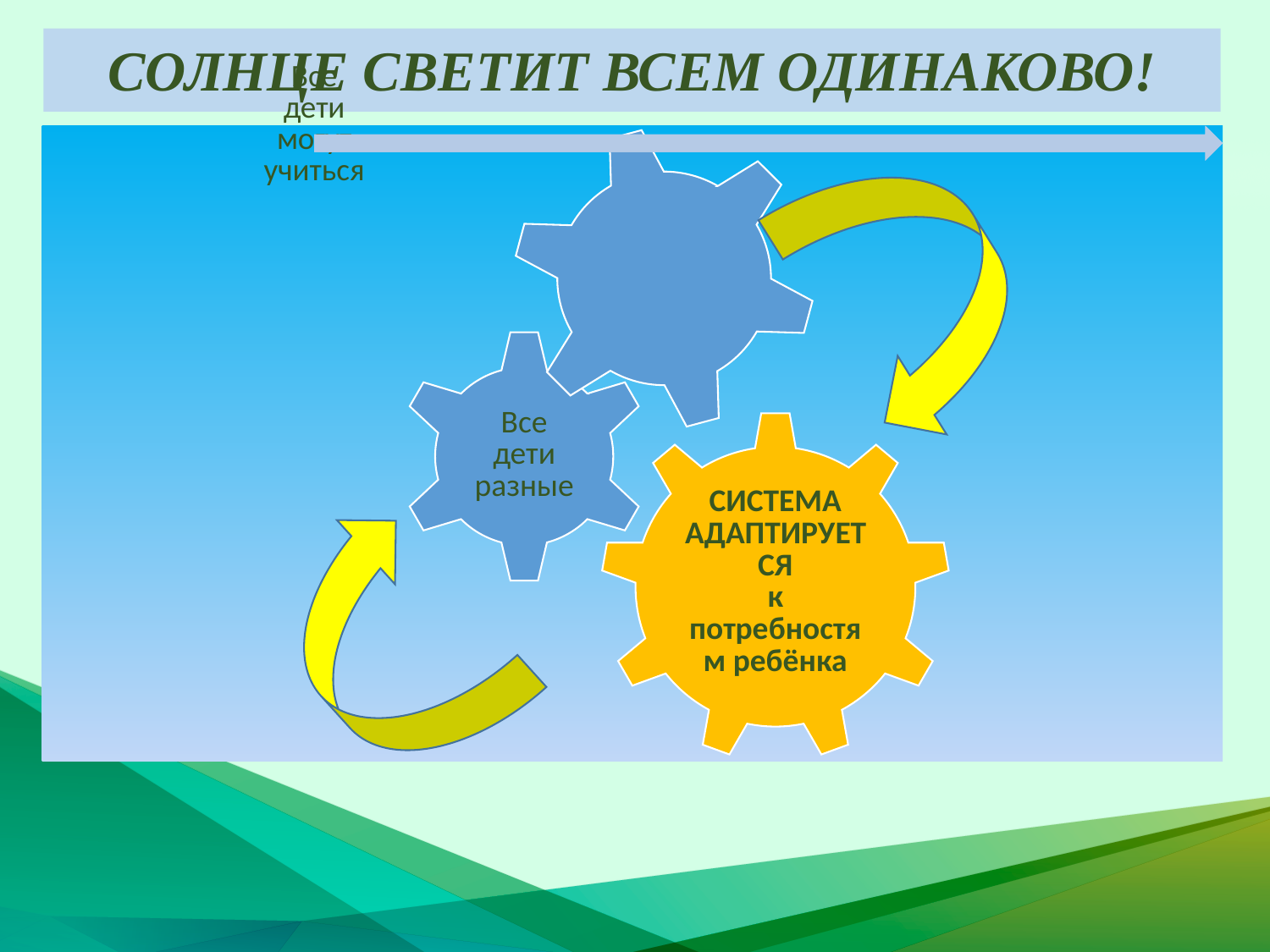

СОЛНЦЕ СВЕТИТ ВСЕМ ОДИНАКОВО!
СИСТЕМА АДАПТИРУЕТСЯ
к потребностям ребёнка
Все дети разные